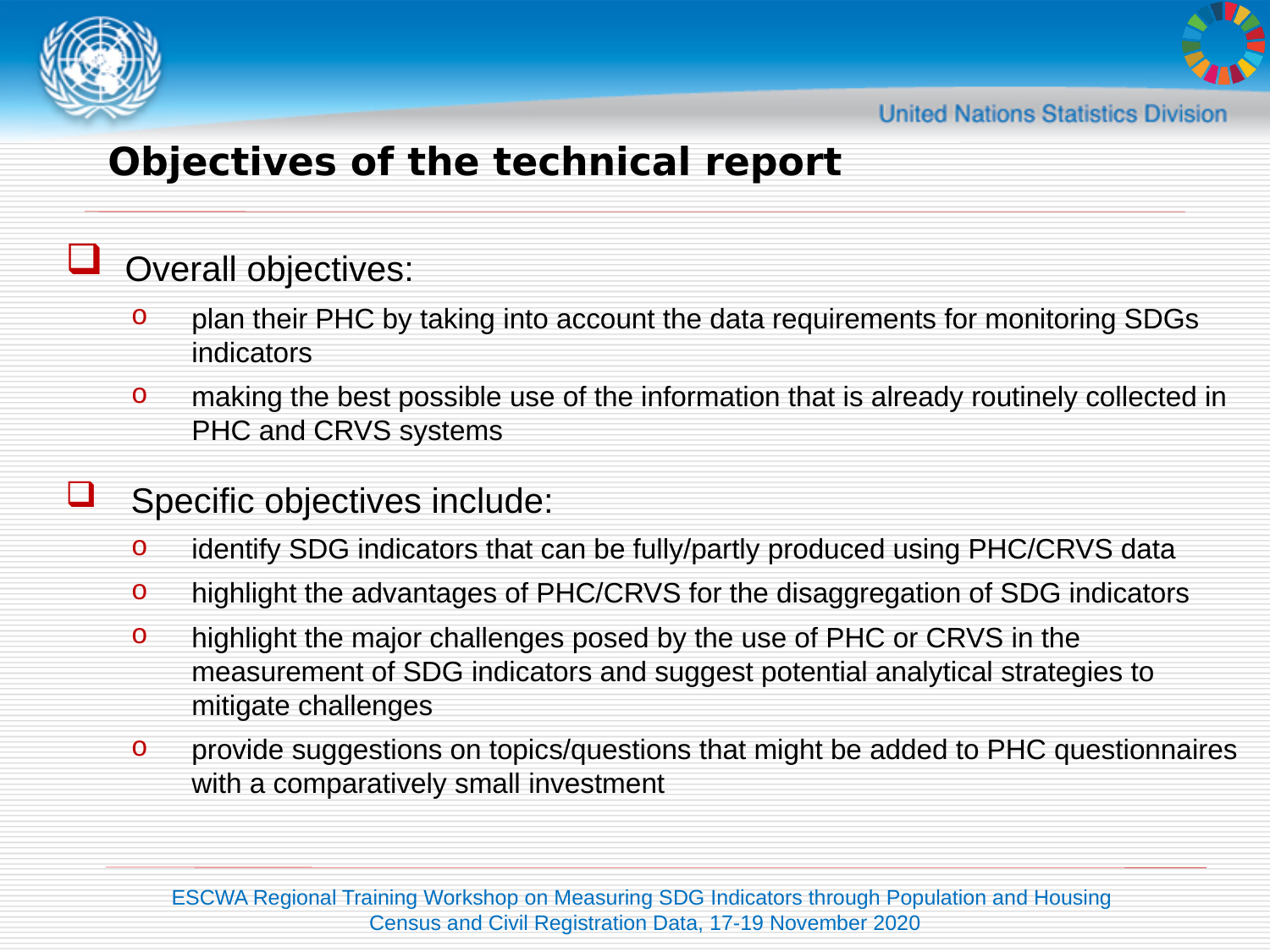

# Objectives of the technical report
 Overall objectives:
plan their PHC by taking into account the data requirements for monitoring SDGs indicators
making the best possible use of the information that is already routinely collected in PHC and CRVS systems

Specific objectives include:
identify SDG indicators that can be fully/partly produced using PHC/CRVS data
highlight the advantages of PHC/CRVS for the disaggregation of SDG indicators
highlight the major challenges posed by the use of PHC or CRVS in the measurement of SDG indicators and suggest potential analytical strategies to mitigate challenges
provide suggestions on topics/questions that might be added to PHC questionnaires with a comparatively small investment